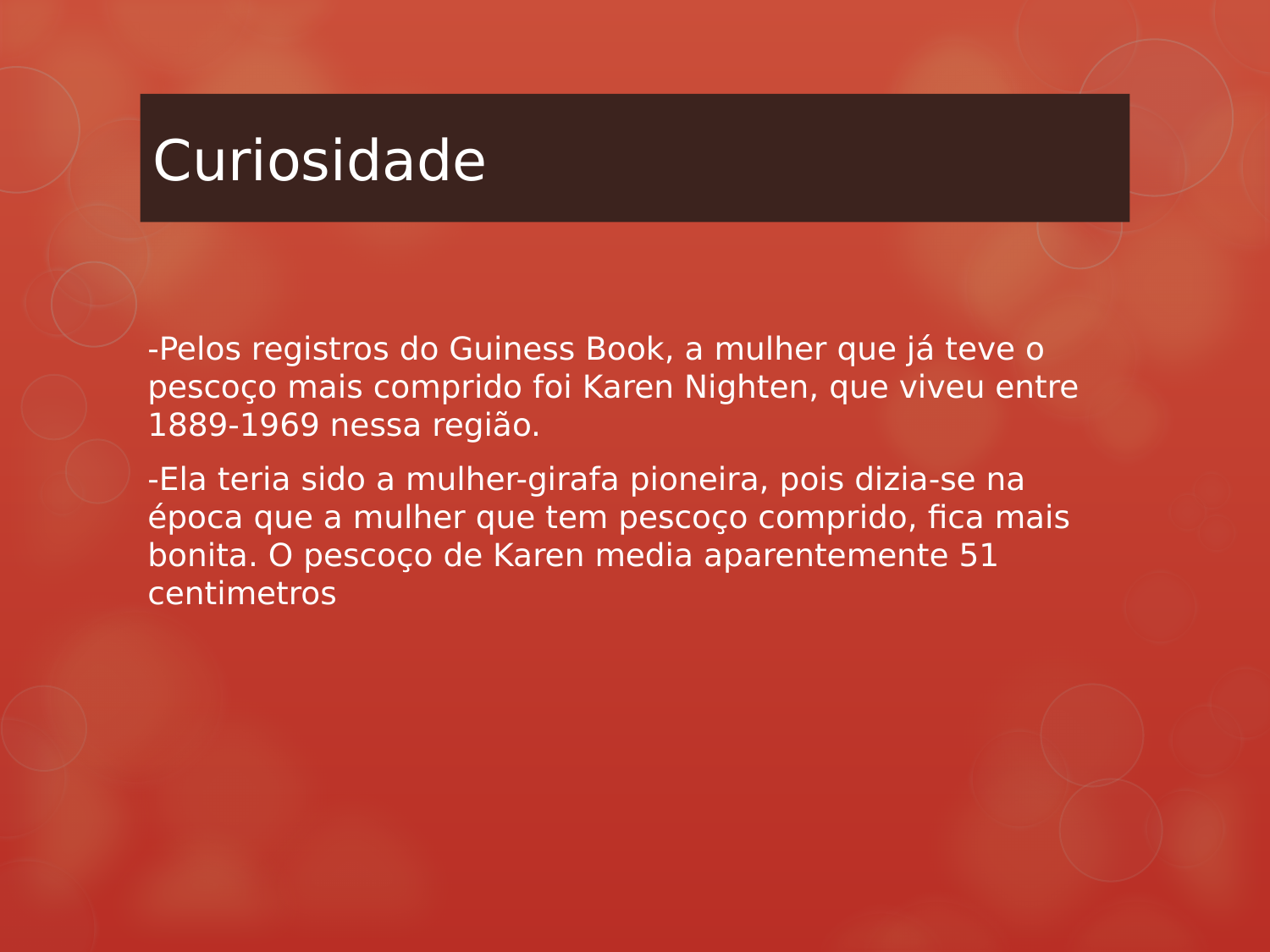

# Curiosidade
-Pelos registros do Guiness Book, a mulher que já teve o pescoço mais comprido foi Karen Nighten, que viveu entre 1889-1969 nessa região.
-Ela teria sido a mulher-girafa pioneira, pois dizia-se na época que a mulher que tem pescoço comprido, fica mais bonita. O pescoço de Karen media aparentemente 51 centimetros